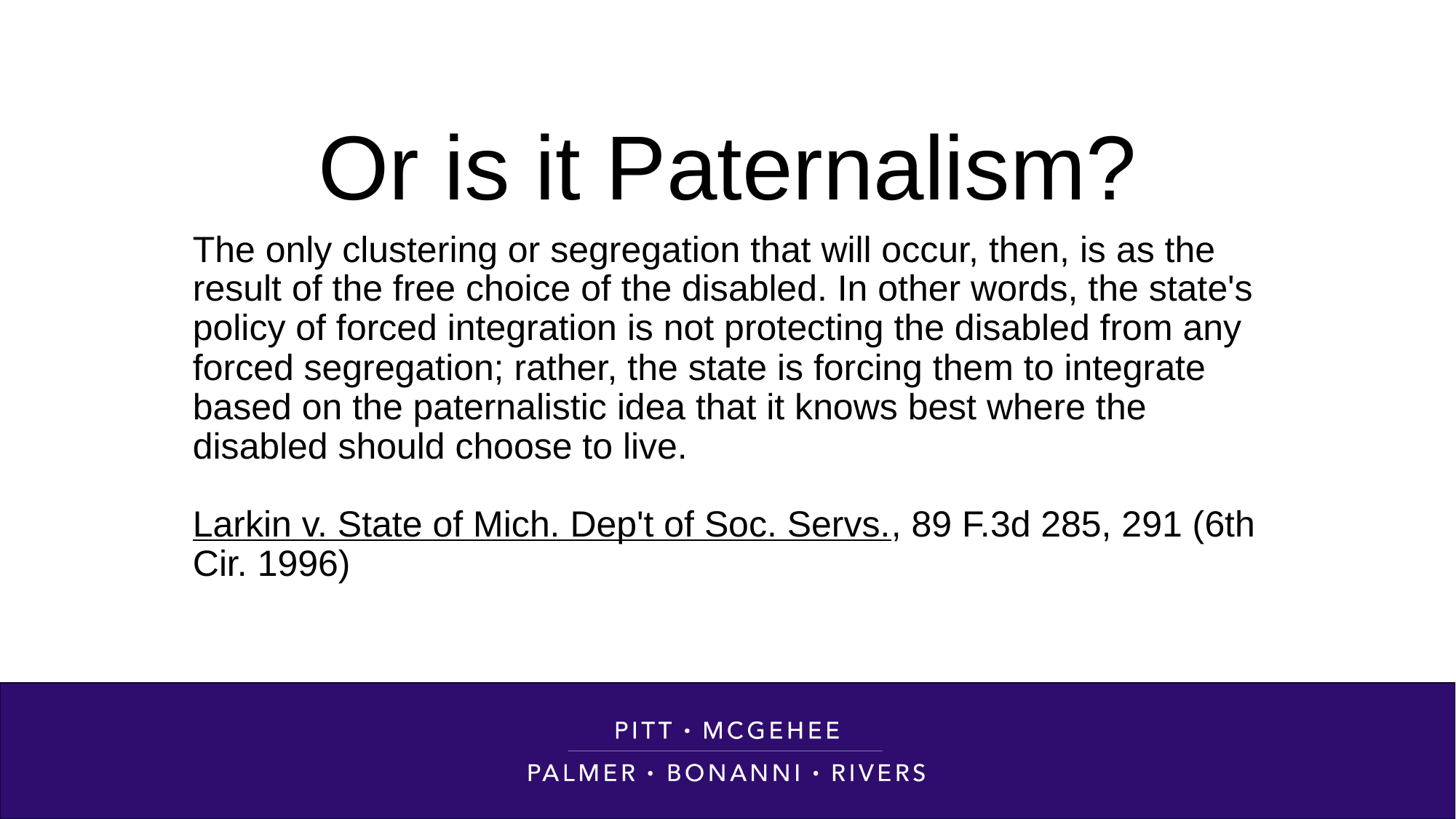

# Or is it Paternalism?
The only clustering or segregation that will occur, then, is as the result of the free choice of the disabled. In other words, the state's policy of forced integration is not protecting the disabled from any forced segregation; rather, the state is forcing them to integrate based on the paternalistic idea that it knows best where the disabled should choose to live.
Larkin v. State of Mich. Dep't of Soc. Servs., 89 F.3d 285, 291 (6th Cir. 1996)